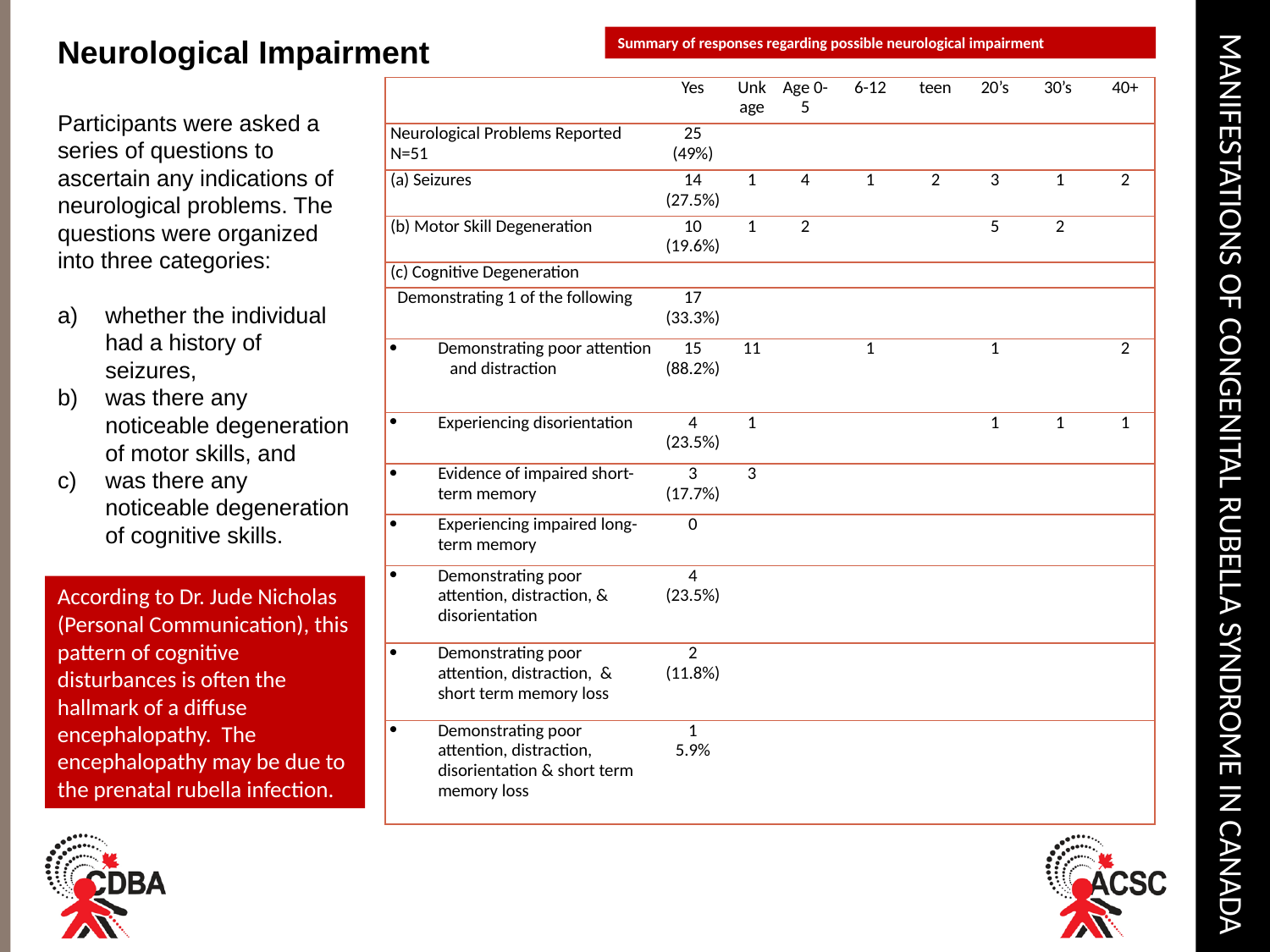

# Manifestations of Congenital Rubella Syndrome in Canada
Neurological Impairment
Summary of responses regarding possible neurological impairment
|  | Yes | Unk age | Age 0-5 | 6-12 | teen | 20’s | 30’s | 40+ |
| --- | --- | --- | --- | --- | --- | --- | --- | --- |
| Neurological Problems Reported N=51 | 25 (49%) |  |  |  |  |  |  |  |
| (a) Seizures | 14 (27.5%) | 1 | 4 | 1 | 2 | 3 | 1 | 2 |
| (b) Motor Skill Degeneration | 10 (19.6%) | 1 | 2 |  |  | 5 | 2 |  |
| (c) Cognitive Degeneration |  |  |  |  |  |  |  |  |
| Demonstrating 1 of the following | 17 (33.3%) |  |  |  |  |  |  |  |
| Demonstrating poor attention and distraction | 15 (88.2%) | 11 |  | 1 |  | 1 |  | 2 |
| Experiencing disorientation | 4 (23.5%) | 1 |  |  |  | 1 | 1 | 1 |
| Evidence of impaired short-term memory | 3 (17.7%) | 3 |  |  |  |  |  |  |
| Experiencing impaired long-term memory | 0 |  |  |  |  |  |  |  |
| Demonstrating poor attention, distraction, & disorientation | 4 (23.5%) |  |  |  |  |  |  |  |
| Demonstrating poor attention, distraction, & short term memory loss | 2 (11.8%) |  |  |  |  |  |  |  |
| Demonstrating poor attention, distraction, disorientation & short term memory loss | 1 5.9% |  |  |  |  |  |  |  |
Participants were asked a series of questions to ascertain any indications of neurological problems. The questions were organized into three categories:

whether the individual had a history of seizures,
was there any noticeable degeneration of motor skills, and
was there any noticeable degeneration of cognitive skills.
According to Dr. Jude Nicholas (Personal Communication), this pattern of cognitive disturbances is often the hallmark of a diffuse encephalopathy.  The encephalopathy may be due to the prenatal rubella infection.